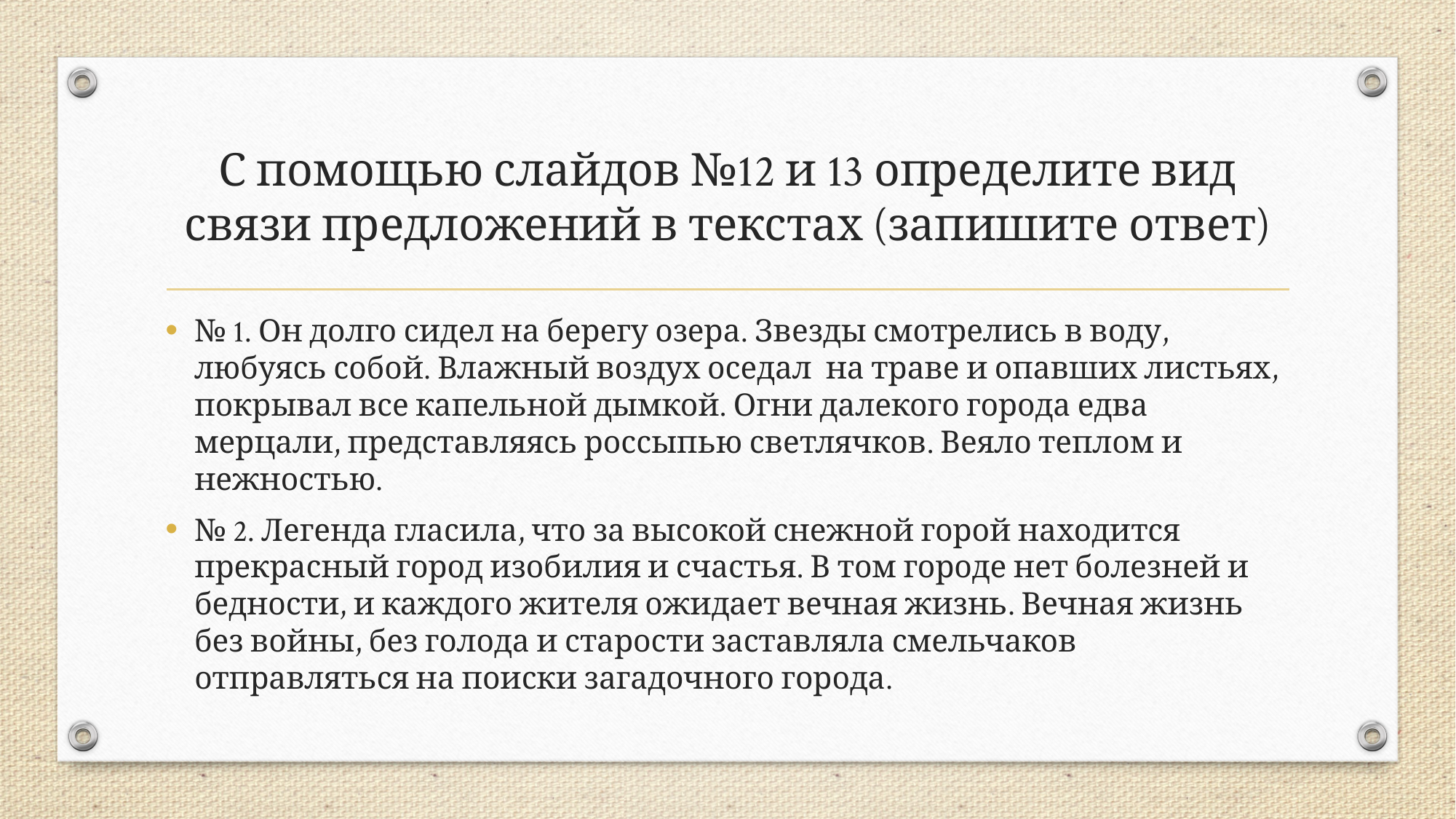

# С помощью слайдов №12 и 13 определите вид связи предложений в текстах (запишите ответ)
№ 1. Он долго сидел на берегу озера. Звезды смотрелись в воду, любуясь собой. Влажный воздух оседал  на траве и опавших листьях, покрывал все капельной дымкой. Огни далекого города едва мерцали, представляясь россыпью светлячков. Веяло теплом и нежностью.
№ 2. Легенда гласила, что за высокой снежной горой находится прекрасный город изобилия и счастья. В том городе нет болезней и бедности, и каждого жителя ожидает вечная жизнь. Вечная жизнь без войны, без голода и старости заставляла смельчаков отправляться на поиски загадочного города.